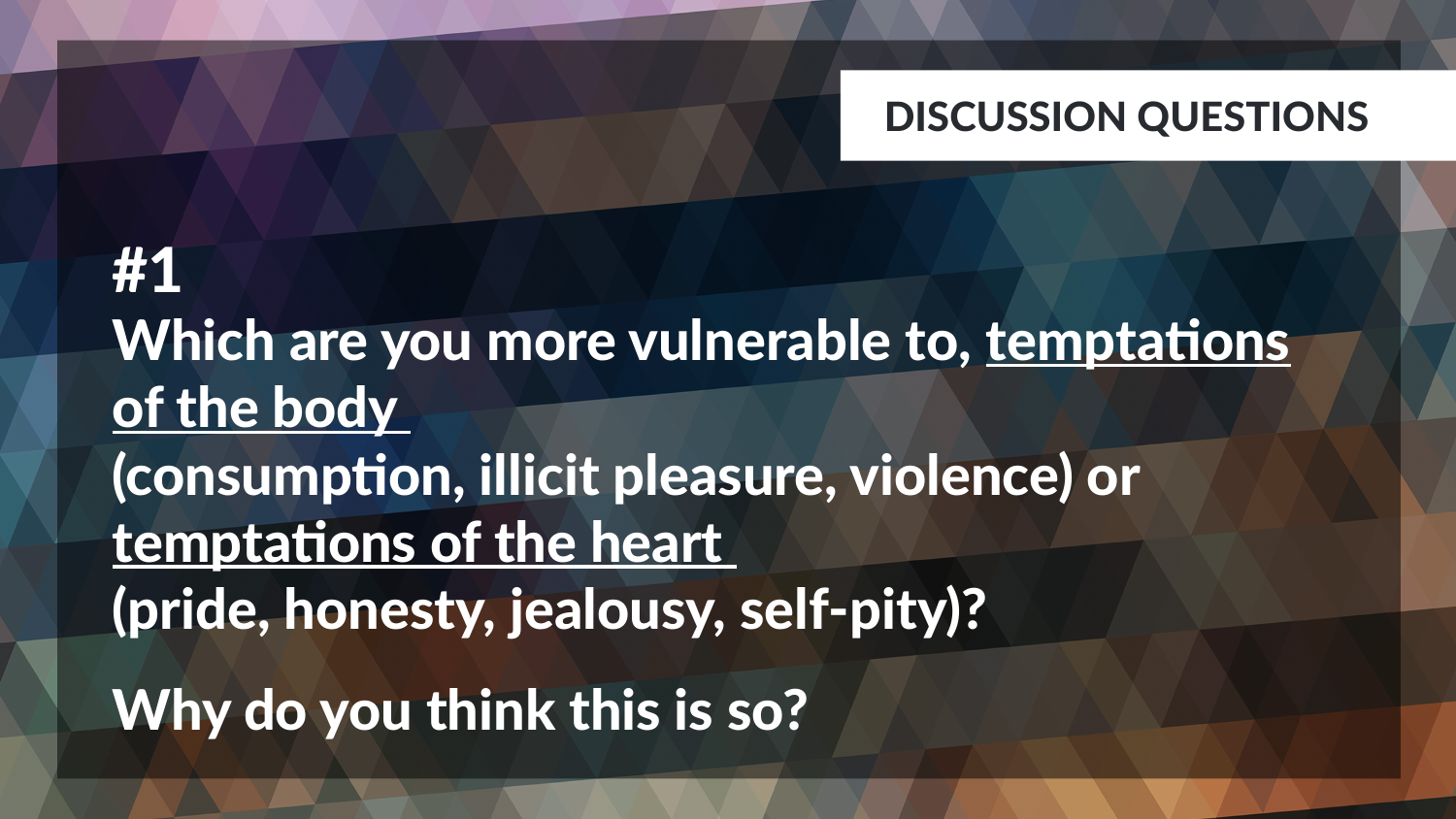

# #1 Which are you more vulnerable to, temptations of the body (consumption, illicit pleasure, violence) or temptations of the heart (pride, honesty, jealousy, self-pity)? Why do you think this is so?